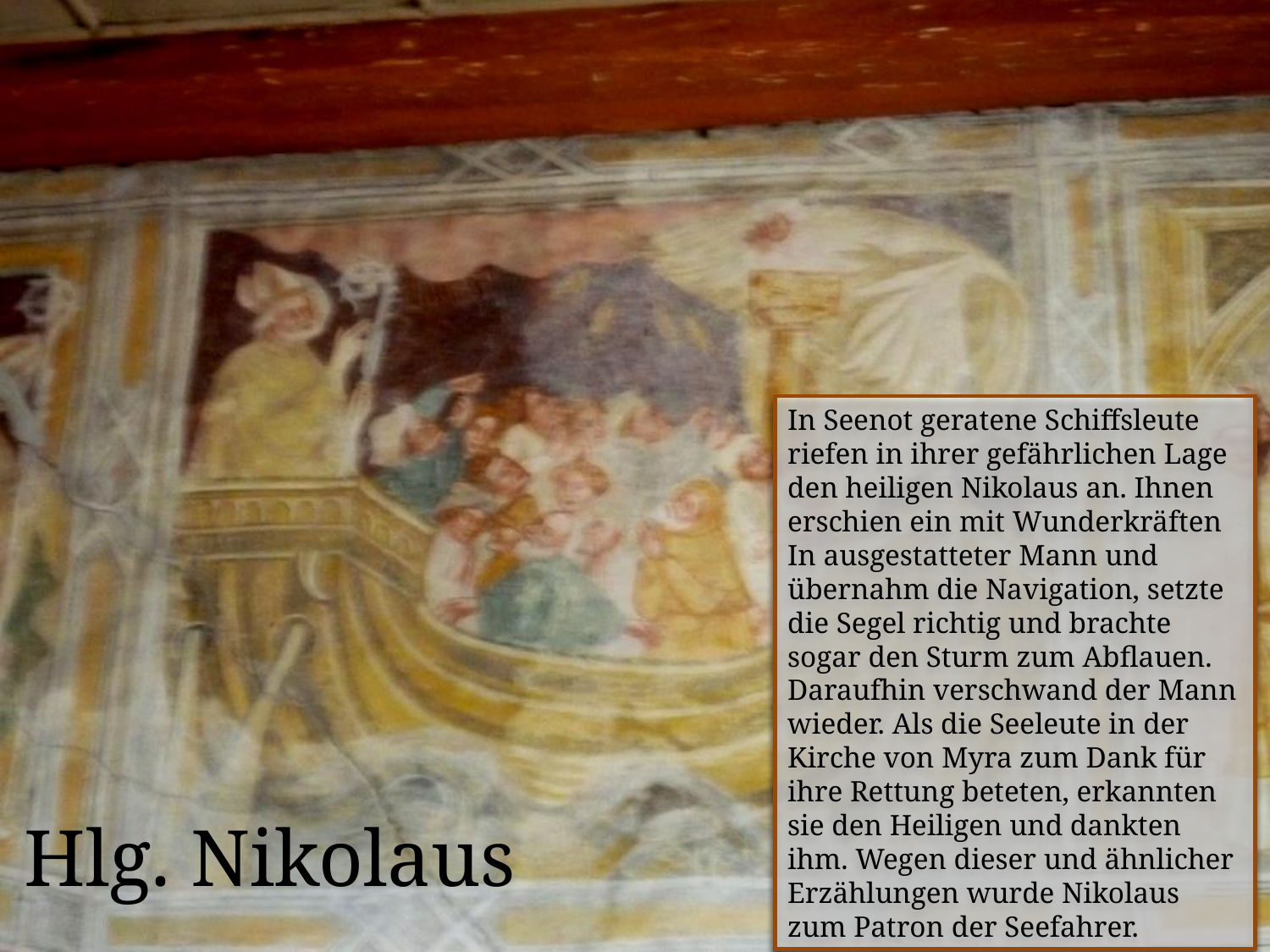

In Seenot geratene Schiffsleute riefen in ihrer gefährlichen Lage den heiligen Nikolaus an. Ihnen erschien ein mit Wunderkräften In ausgestatteter Mann und übernahm die Navigation, setzte die Segel richtig und brachte sogar den Sturm zum Abflauen. Daraufhin verschwand der Mann wieder. Als die Seeleute in der Kirche von Myra zum Dank für ihre Rettung beteten, erkannten sie den Heiligen und dankten ihm. Wegen dieser und ähnlicher Erzählungen wurde Nikolaus zum Patron der Seefahrer.
# Hlg. Nikolaus